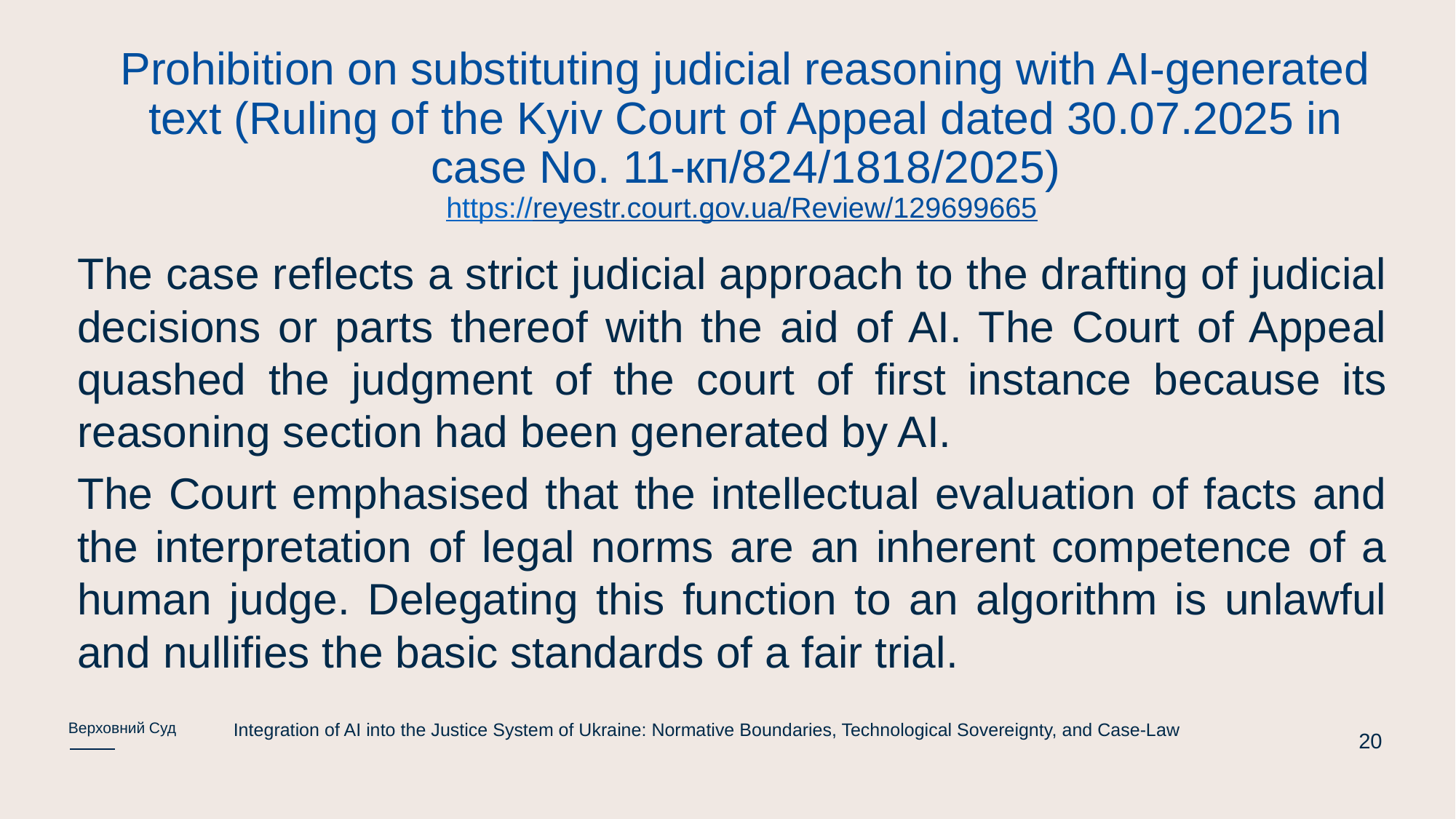

# Prohibition on substituting judicial reasoning with AI-generated text (Ruling of the Kyiv Court of Appeal dated 30.07.2025 in case No. 11-кп/824/1818/2025) https://reyestr.court.gov.ua/Review/129699665
The case reflects a strict judicial approach to the drafting of judicial decisions or parts thereof with the aid of AI. The Court of Appeal quashed the judgment of the court of first instance because its reasoning section had been generated by AI.
The Court emphasised that the intellectual evaluation of facts and the interpretation of legal norms are an inherent competence of a human judge. Delegating this function to an algorithm is unlawful and nullifies the basic standards of a fair trial.
Integration of AI into the Justice System of Ukraine: Normative Boundaries, Technological Sovereignty, and Case-Law
Верховний Суд
20